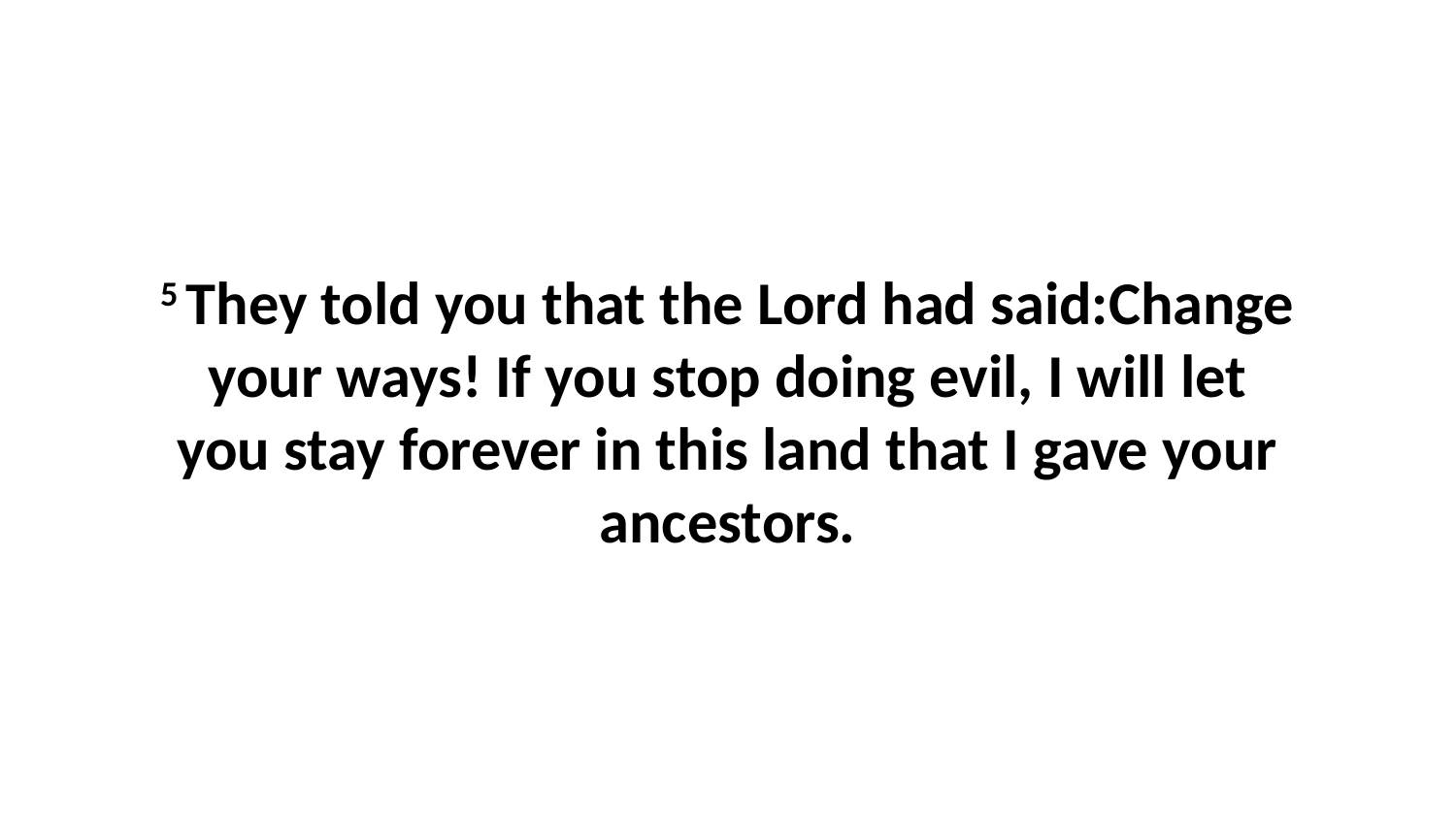

5 They told you that the Lord had said:Change your ways! If you stop doing evil, I will let you stay forever in this land that I gave your ancestors.